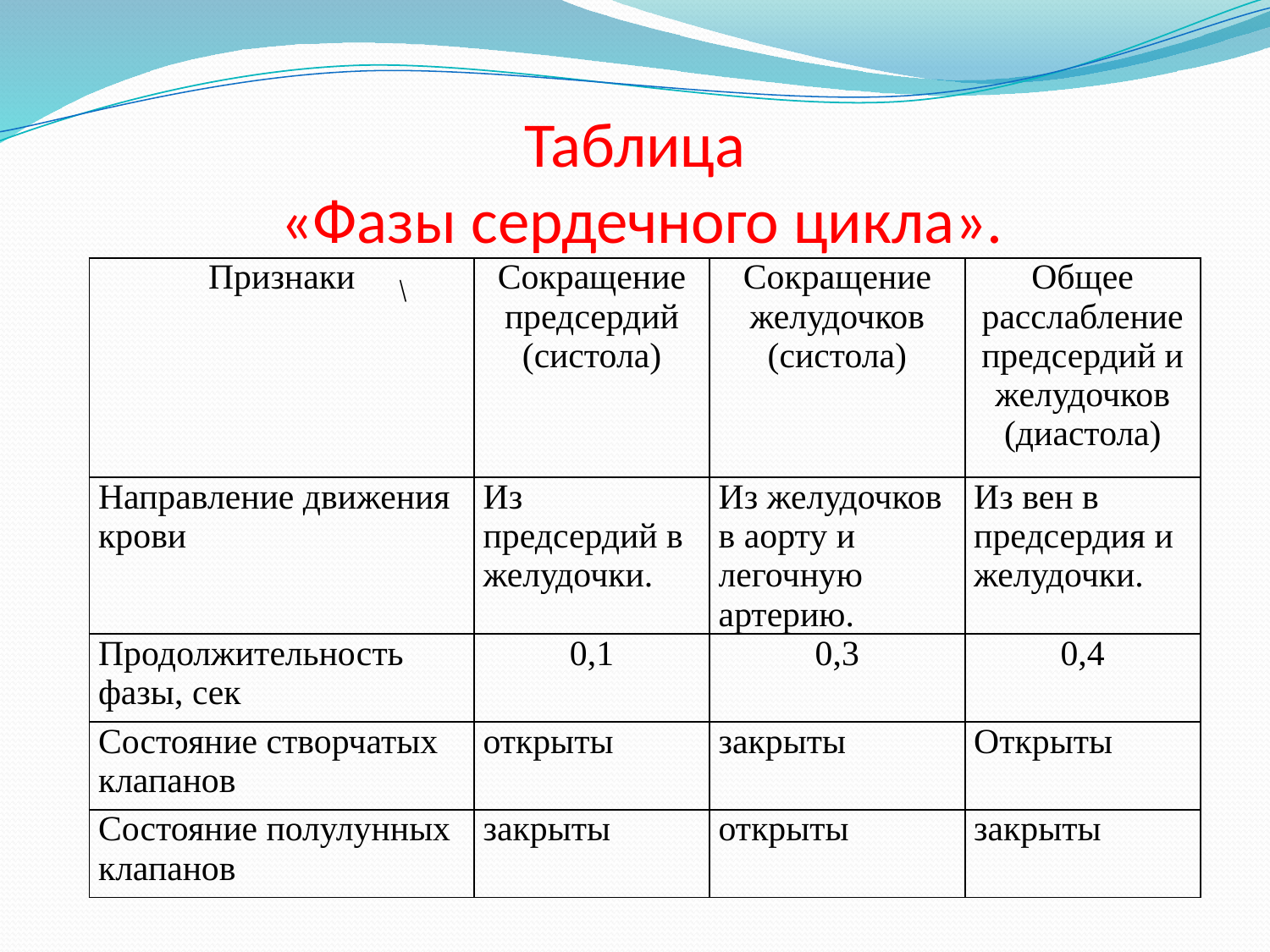

# Таблица «Фазы сердечного цикла».
| Признаки | Сокращение предсердий (систола) | Сокращение желудочков (систола) | Общее расслабление предсердий и желудочков (диастола) |
| --- | --- | --- | --- |
| Направление движения крови | Из предсердий в желудочки. | Из желудочков в аорту и легочную артерию. | Из вен в предсердия и желудочки. |
| Продолжительность фазы, сек | 0,1 | 0,3 | 0,4 |
| Состояние створчатых клапанов | открыты | закрыты | Открыты |
| Состояние полулунных клапанов | закрыты | открыты | закрыты |
\